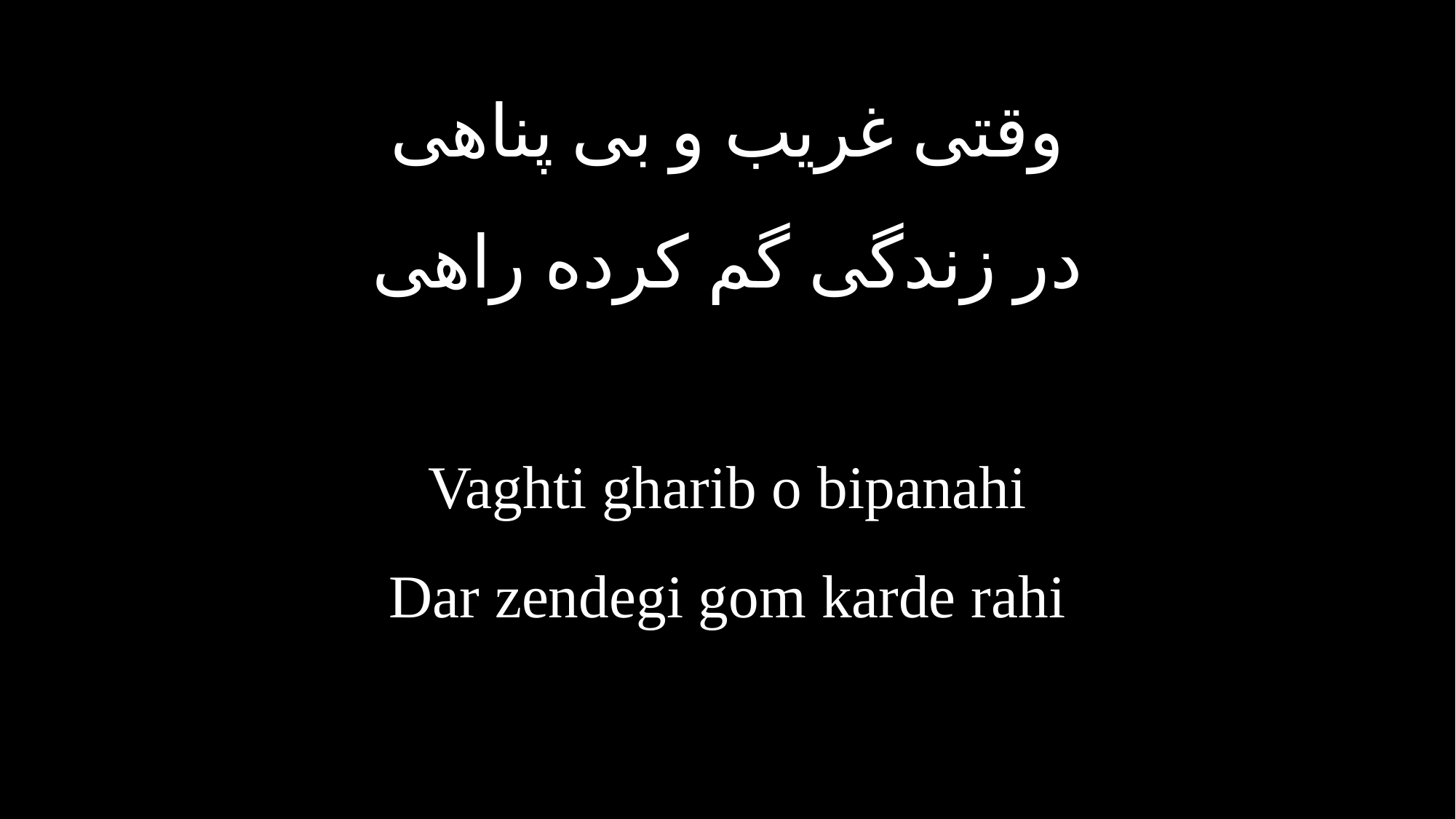

وقتى غريب و بى پناهى
در زندگى گم كرده راهى

Vaghti gharib o bipanahi
Dar zendegi gom karde rahi